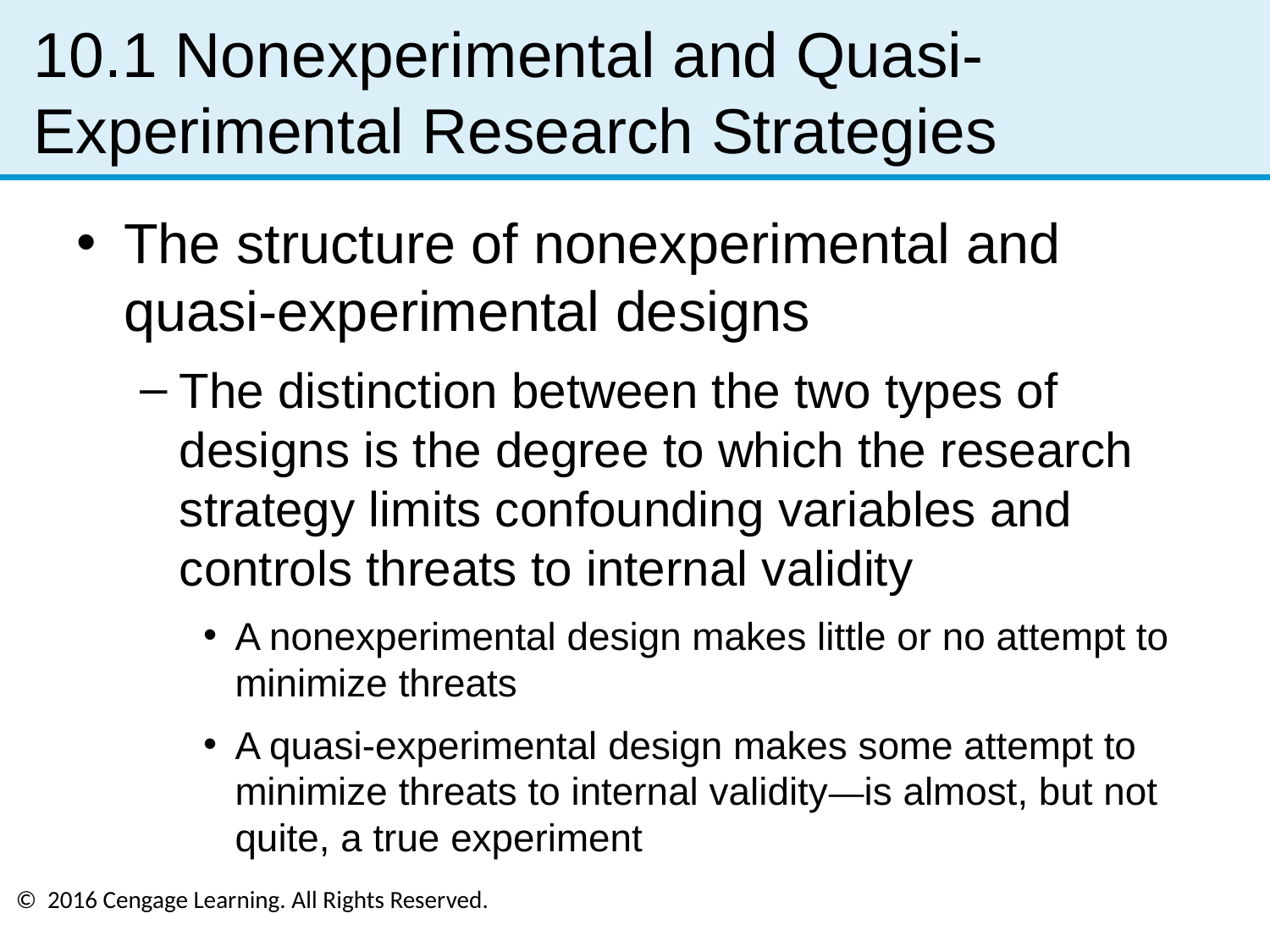

# 10.1 Nonexperimental and Quasi-Experimental Research Strategies
The structure of nonexperimental and quasi-experimental designs
The distinction between the two types of designs is the degree to which the research strategy limits confounding variables and controls threats to internal validity
A nonexperimental design makes little or no attempt to minimize threats
A quasi-experimental design makes some attempt to minimize threats to internal validity—is almost, but not quite, a true experiment